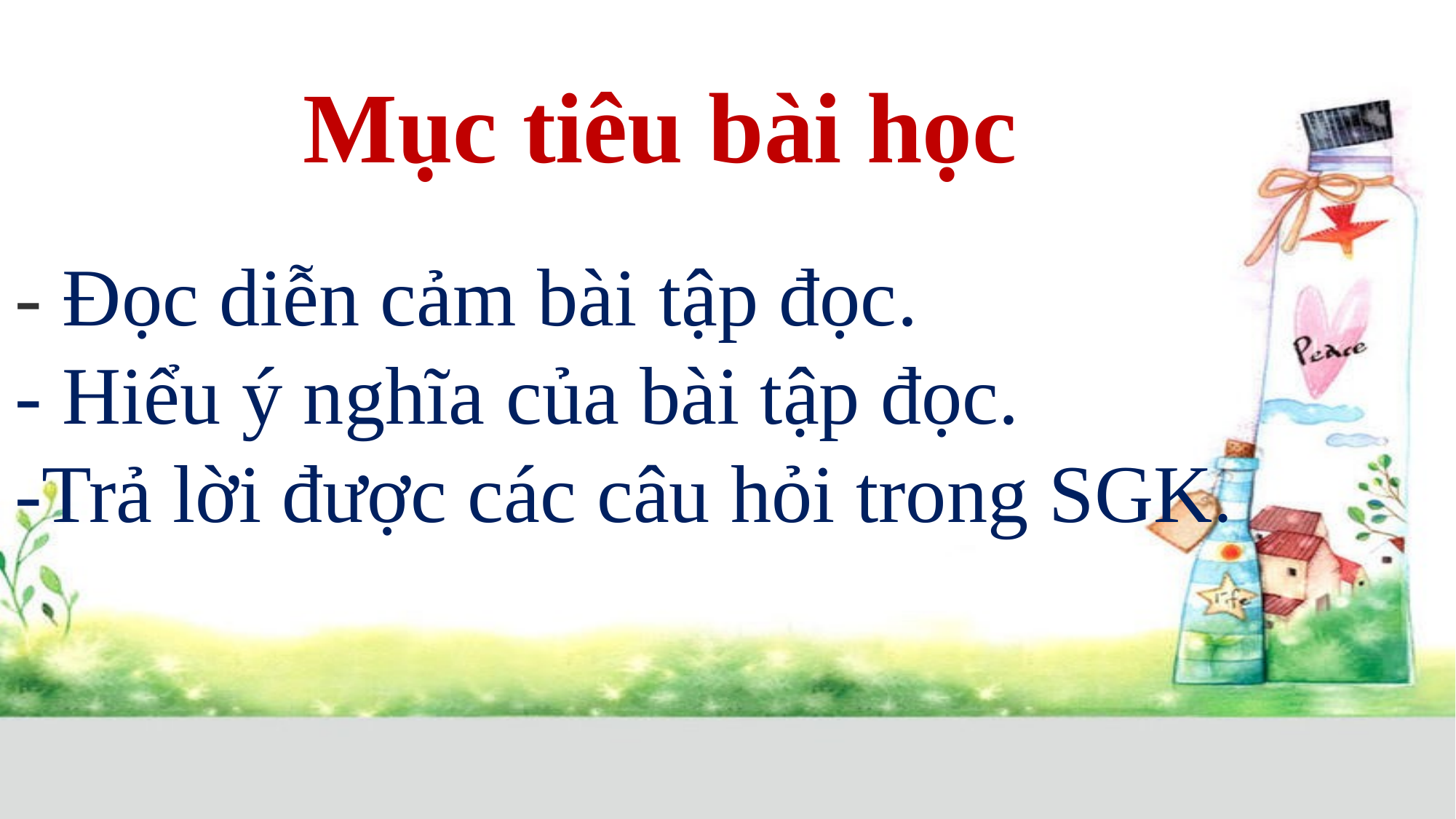

Mục tiêu bài học
- Đọc diễn cảm bài tập đọc.
- Hiểu ý nghĩa của bài tập đọc.
-Trả lời được các câu hỏi trong SGK.